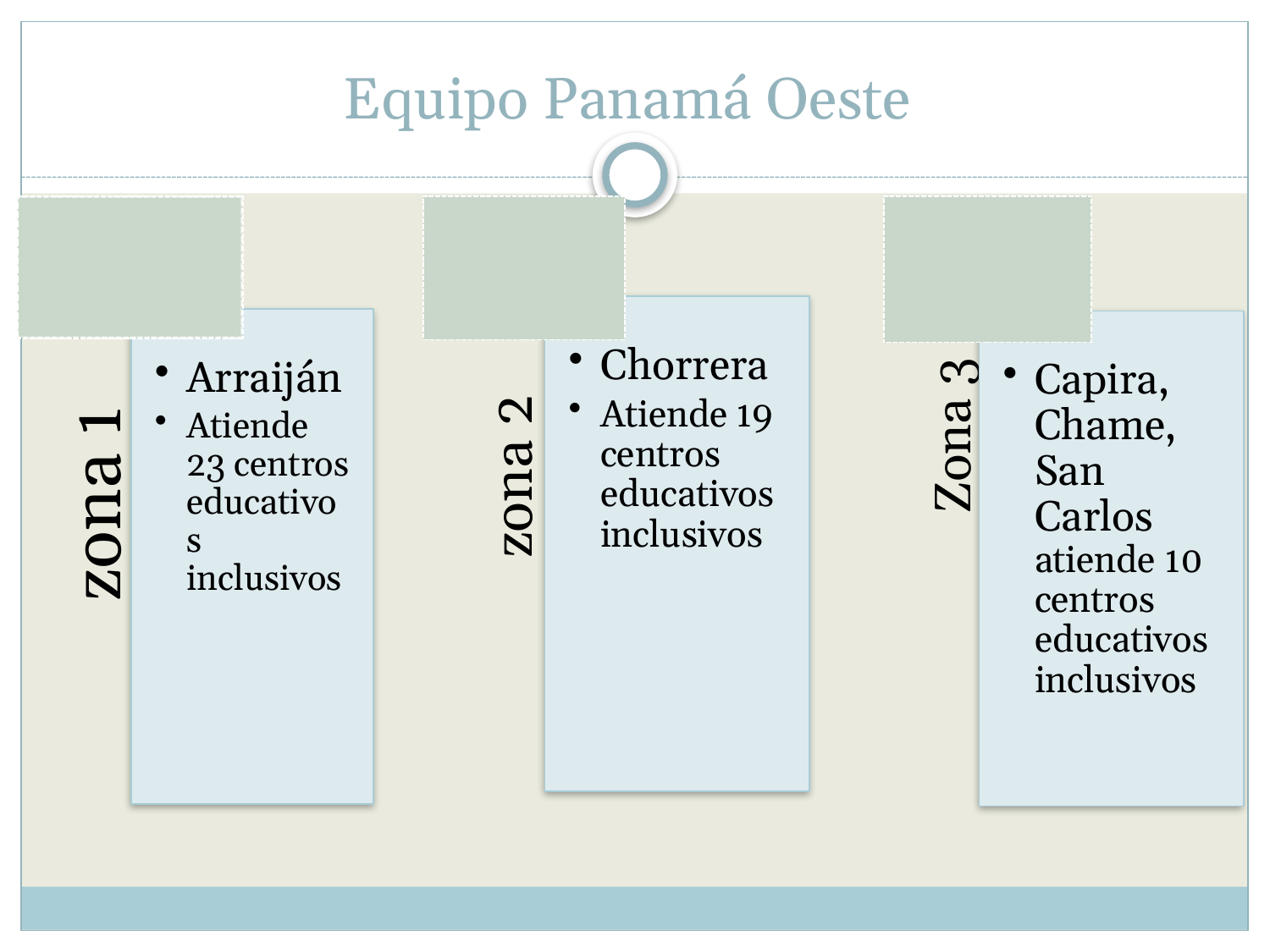

# Equipo Panamá Oeste
zona 1
Arraiján
Atiende 23 centros educativos inclusivos
zona 2
Chorrera
Atiende 19 centros educativos  inclusivos
Zona 3
Capira, Chame, San Carlos atiende 10 centros educativos inclusivos